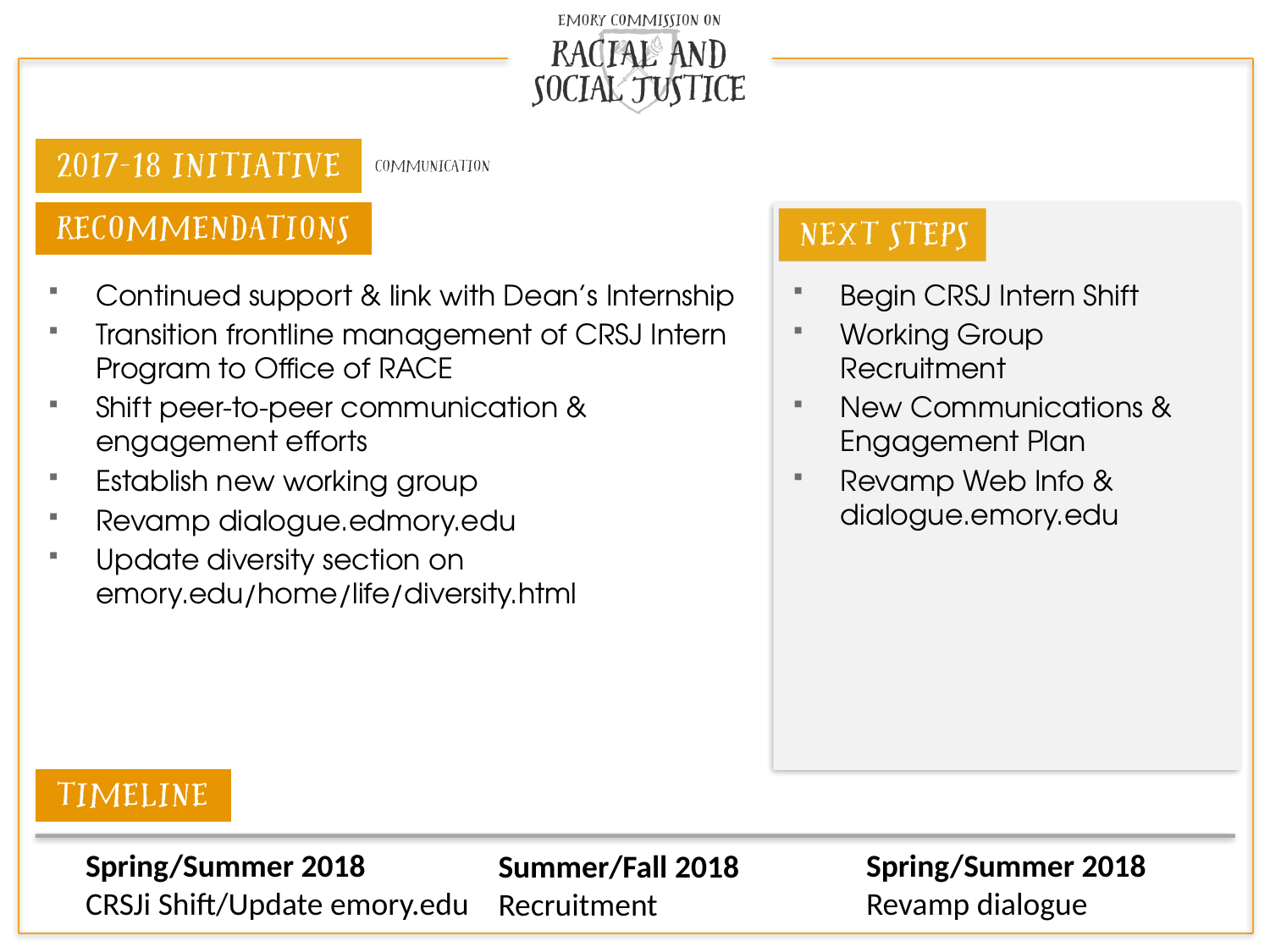

Continued support & link with Dean’s Internship
Transition frontline management of CRSJ Intern Program to Office of RACE
Shift peer-to-peer communication & engagement efforts
Establish new working group
Revamp dialogue.edmory.edu
Update diversity section on emory.edu/home/life/diversity.html

Begin CRSJ Intern Shift
Working Group Recruitment
New Communications & Engagement Plan
Revamp Web Info & dialogue.emory.edu
Spring/Summer 2018
Revamp dialogue
Spring/Summer 2018
CRSJi Shift/Update emory.edu
Summer/Fall 2018
Recruitment